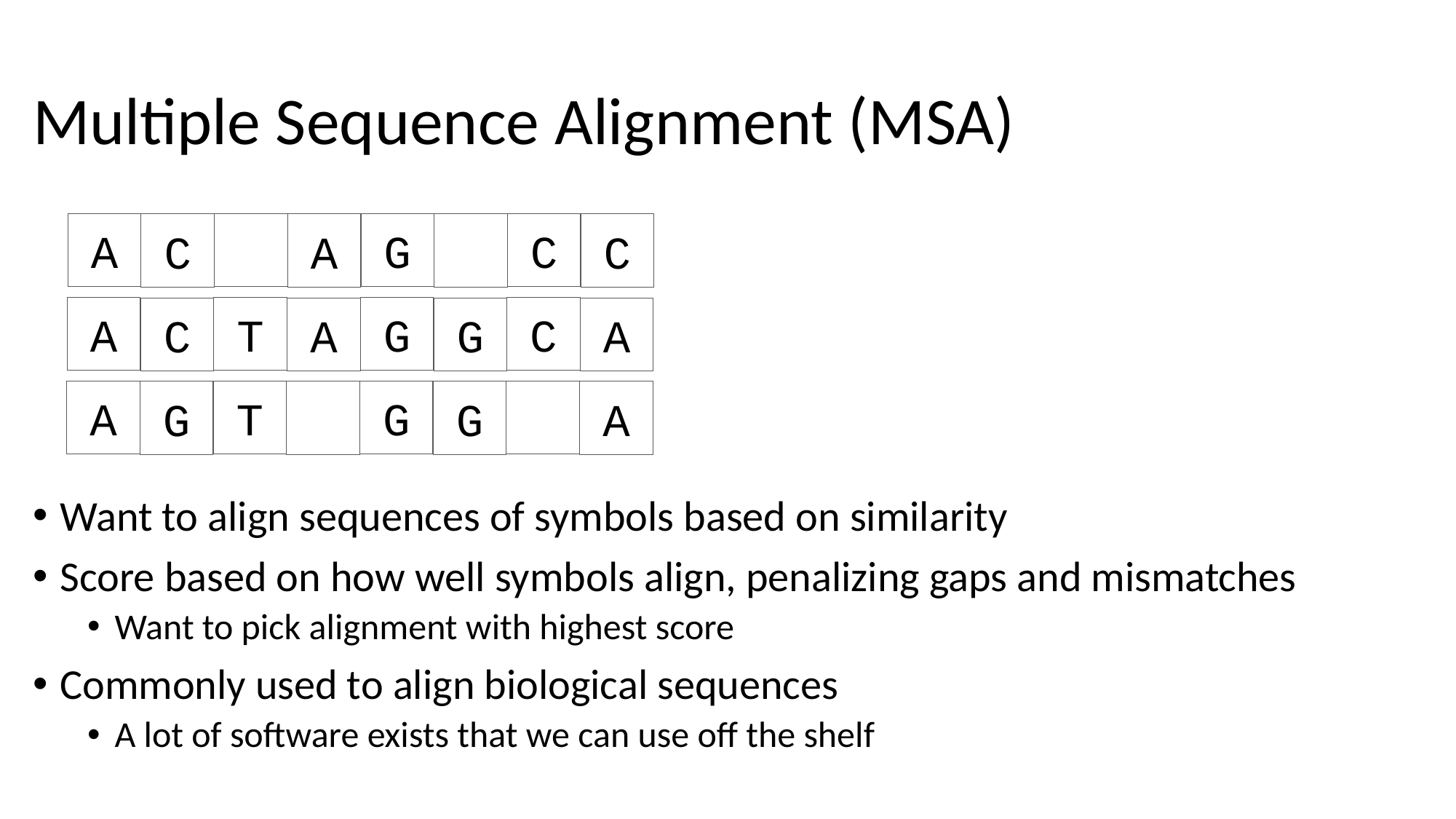

# Multiple Sequence Alignment (MSA)
A

G
C
C
A

C
A
T
G
C
C
A
G
A
A
T
G

G

G
A
Want to align sequences of symbols based on similarity
Score based on how well symbols align, penalizing gaps and mismatches
Want to pick alignment with highest score
Commonly used to align biological sequences
A lot of software exists that we can use off the shelf